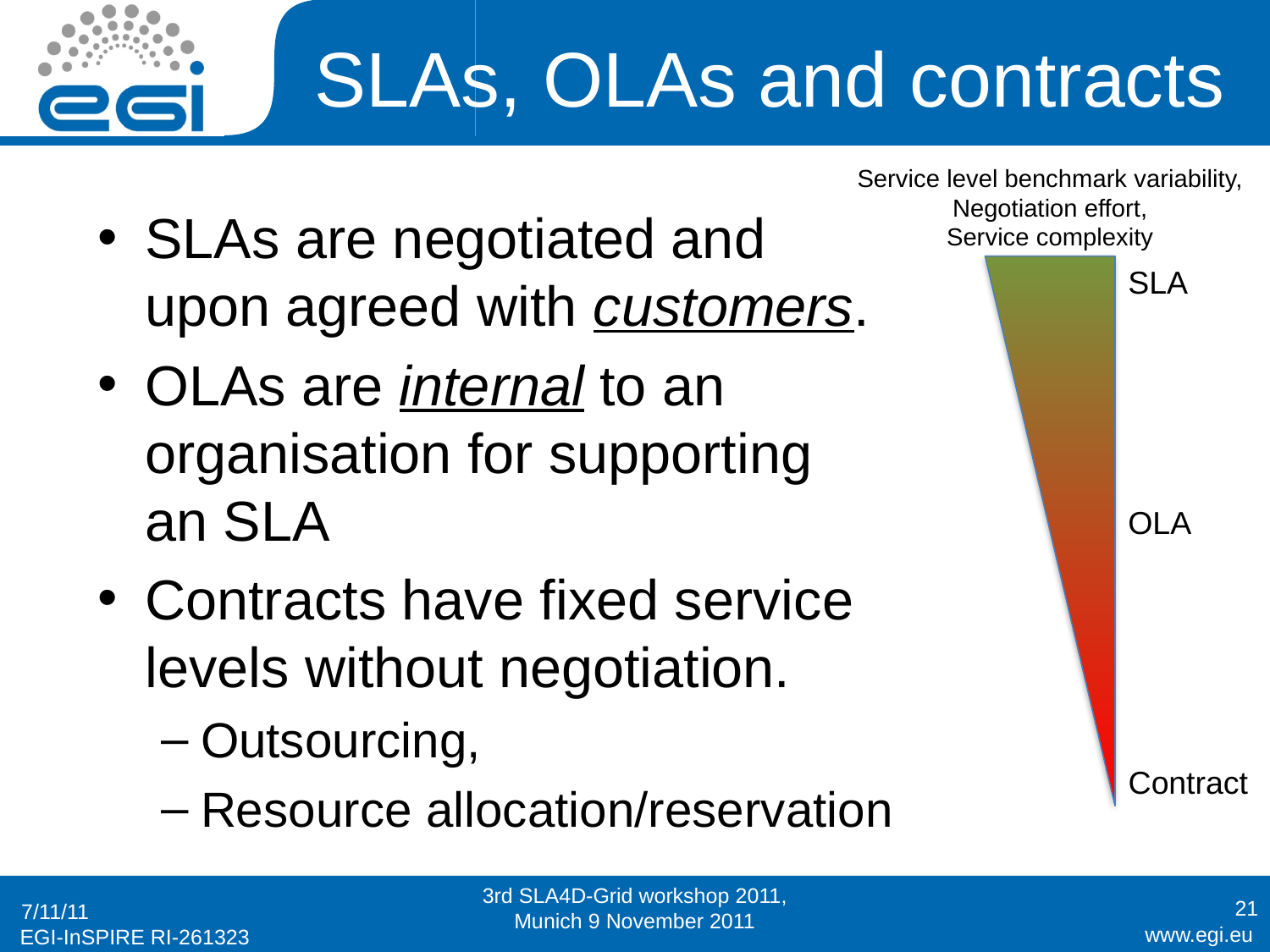

# SLAs, OLAs and contracts
Service level benchmark variability,
Negotiation effort,
Service complexity
SLAs are negotiated and
upon agreed with customers.
OLAs are internal to an
organisation for supporting
an SLA
Contracts have fixed service
levels without negotiation.
Outsourcing,
Resource allocation/reservation

SLA
OLA
Contract
3rd SLA4D-Grid workshop 2011, Munich 9 November 2011
21
7/11/11